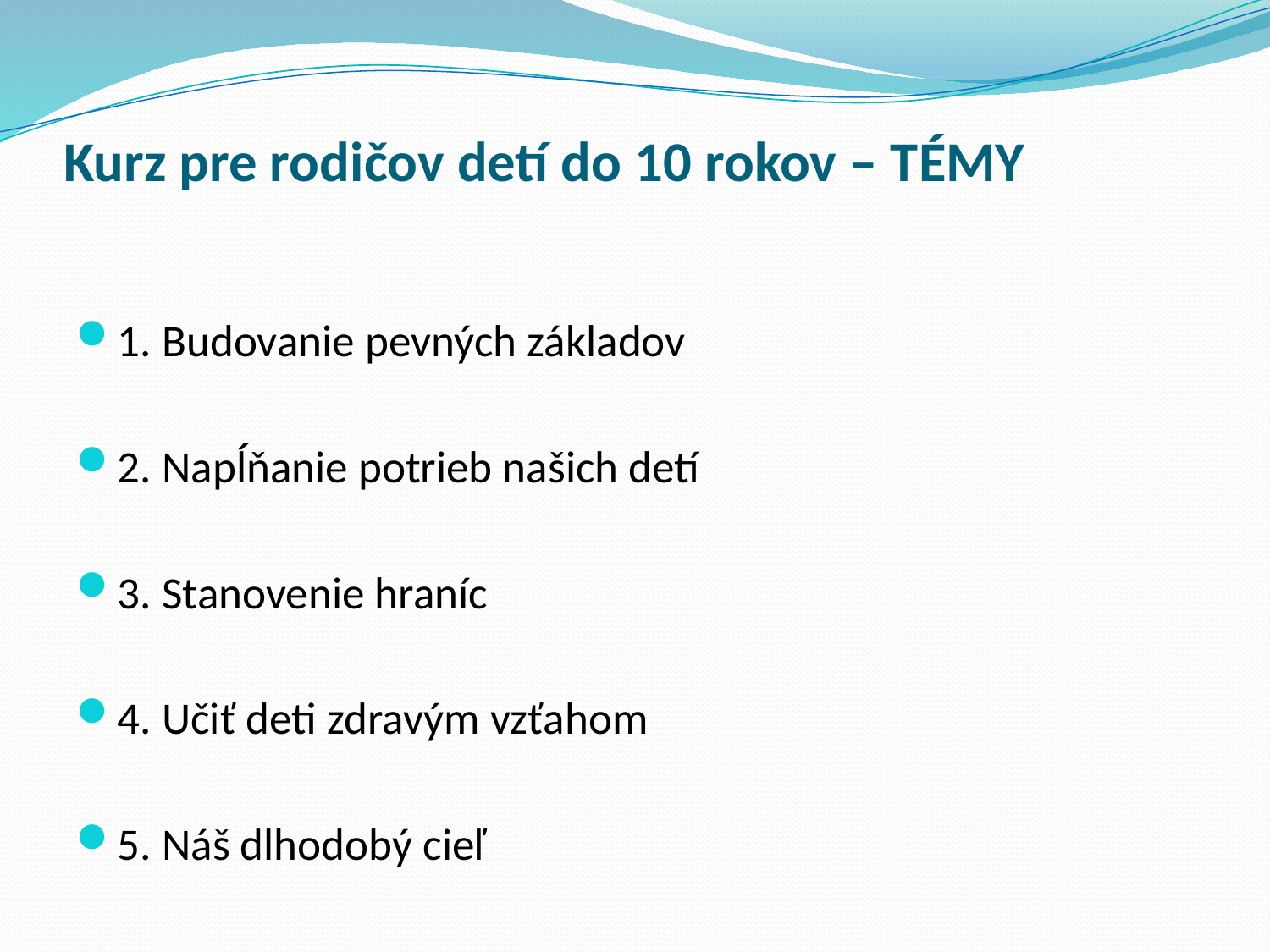

# Kurz pre rodičov detí do 10 rokov – TÉMY

1. Budovanie pevných základov

2. Napĺňanie potrieb našich detí

3. Stanovenie hraníc

4. Učiť deti zdravým vzťahom

5. Náš dlhodobý cieľ